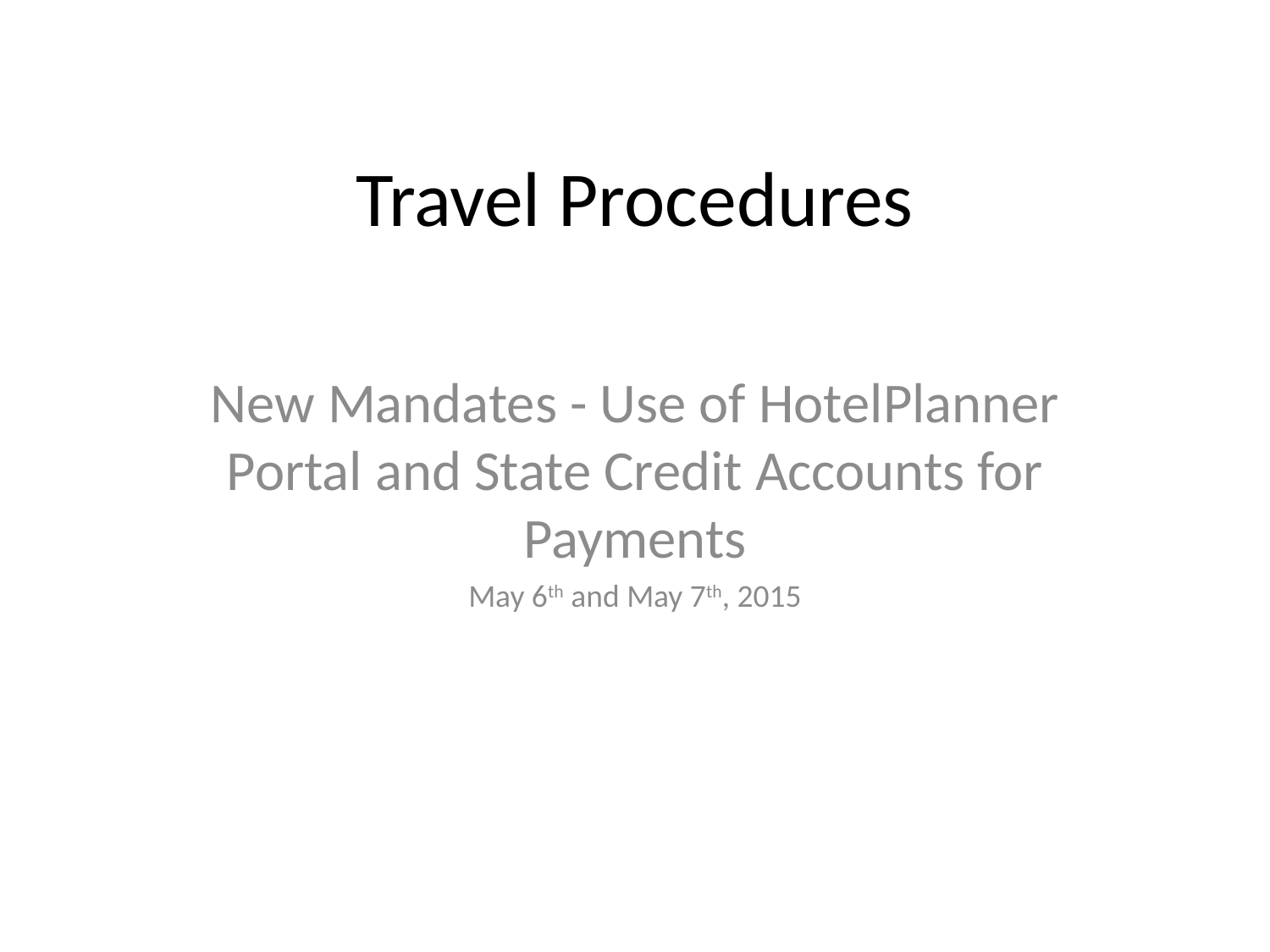

# Travel Procedures
New Mandates - Use of HotelPlanner Portal and State Credit Accounts for Payments
May 6th and May 7th, 2015